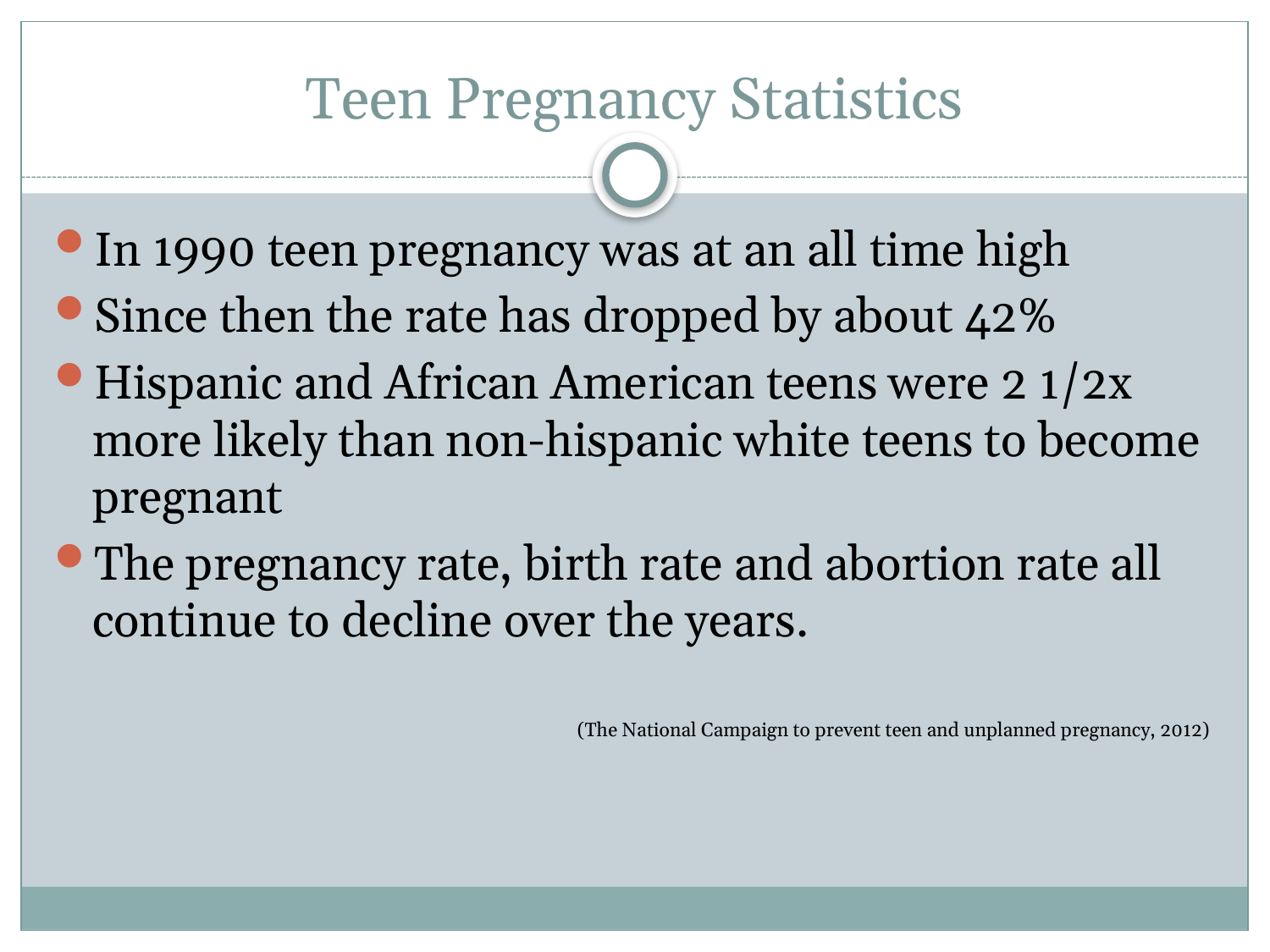

# Teen Pregnancy Statistics
In 1990 teen pregnancy was at an all time high
Since then the rate has dropped by about 42%
Hispanic and African American teens were 2 1/2x more likely than non-hispanic white teens to become pregnant
The pregnancy rate, birth rate and abortion rate all continue to decline over the years.

(The National Campaign to prevent teen and unplanned pregnancy, 2012)